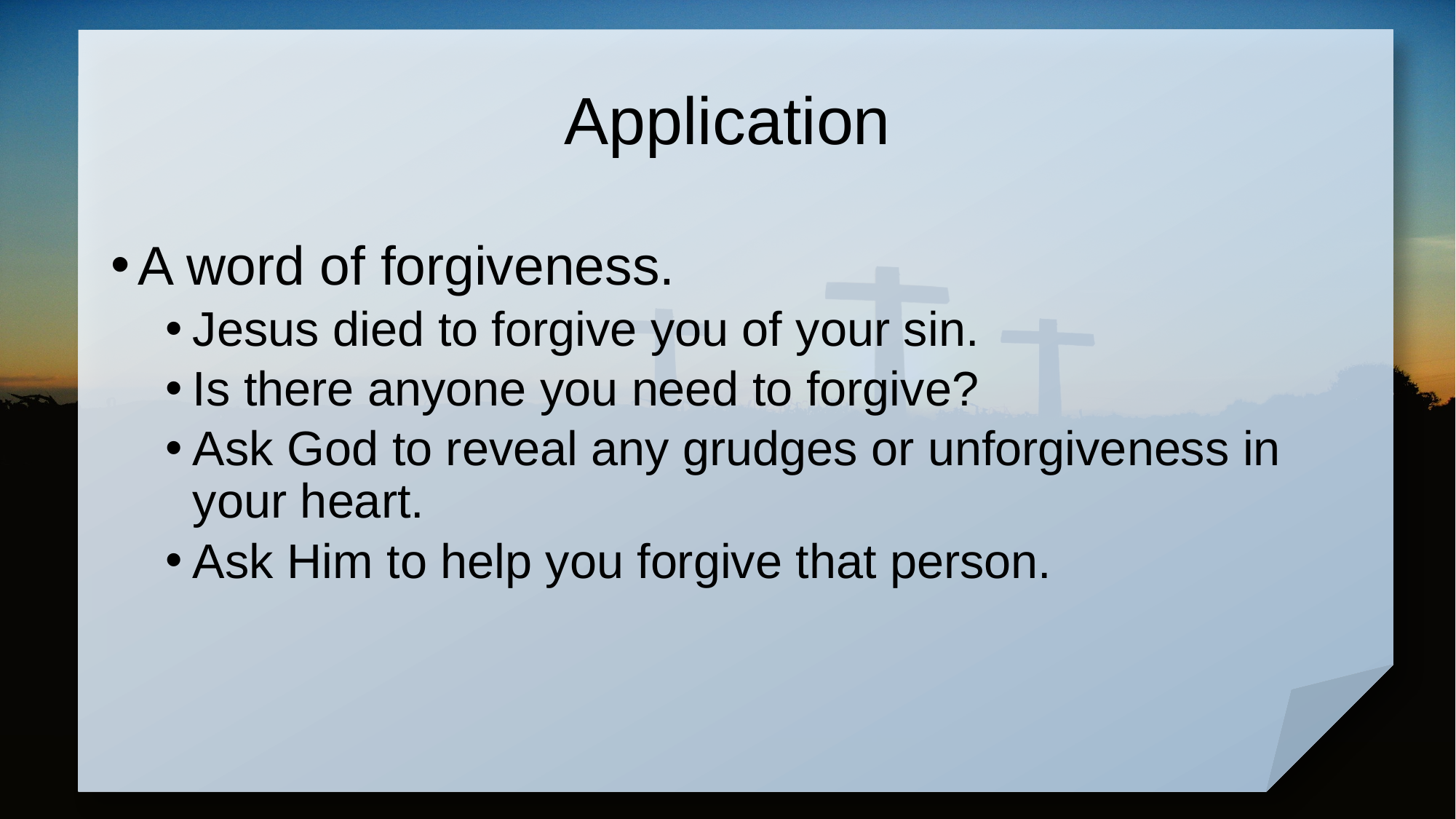

# Application
A word of forgiveness.
Jesus died to forgive you of your sin.
Is there anyone you need to forgive?
Ask God to reveal any grudges or unforgiveness in your heart.
Ask Him to help you forgive that person.